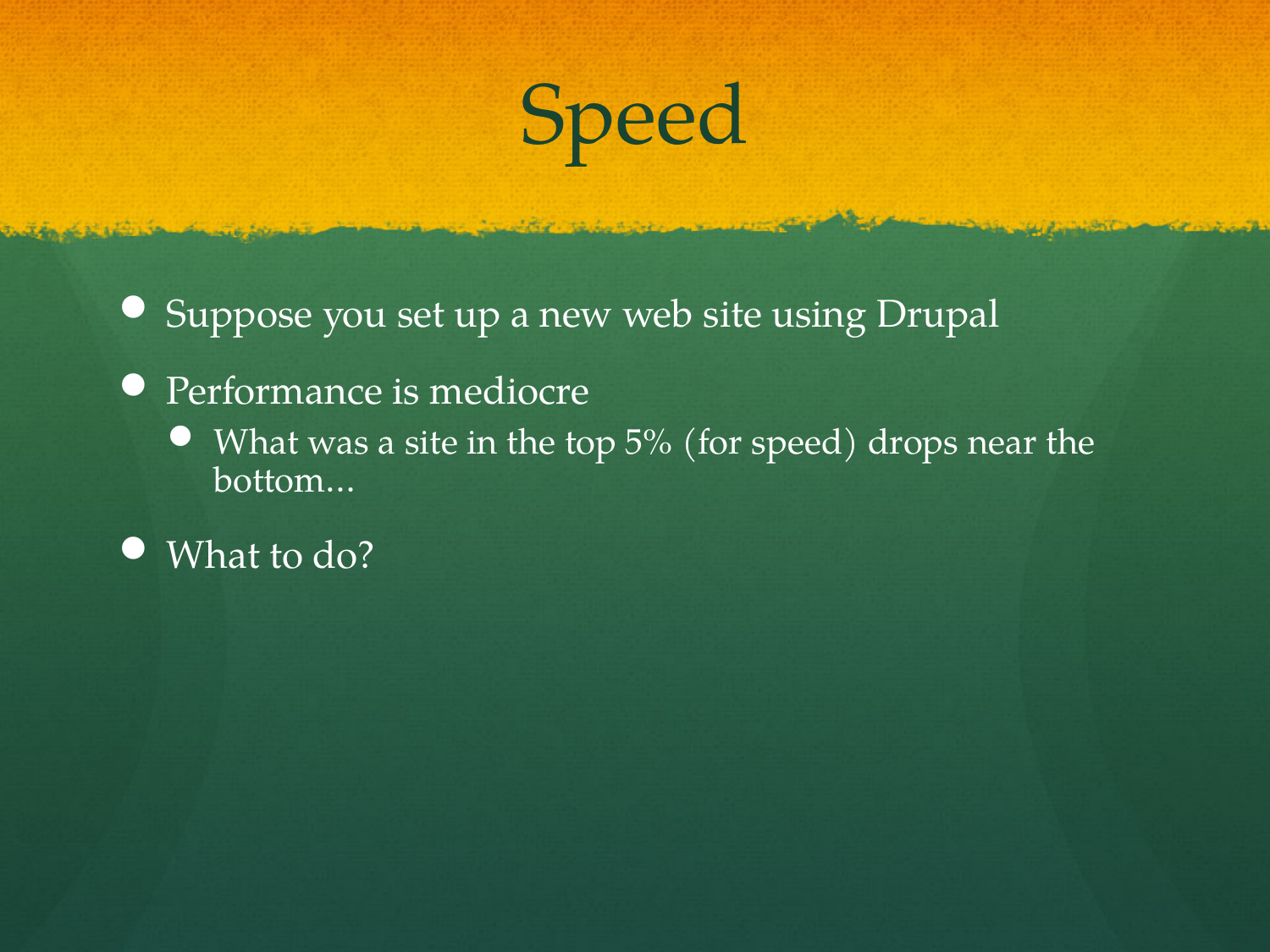

# Speed
Suppose you set up a new web site using Drupal
Performance is mediocre
What was a site in the top 5% (for speed) drops near the bottom…
What to do?